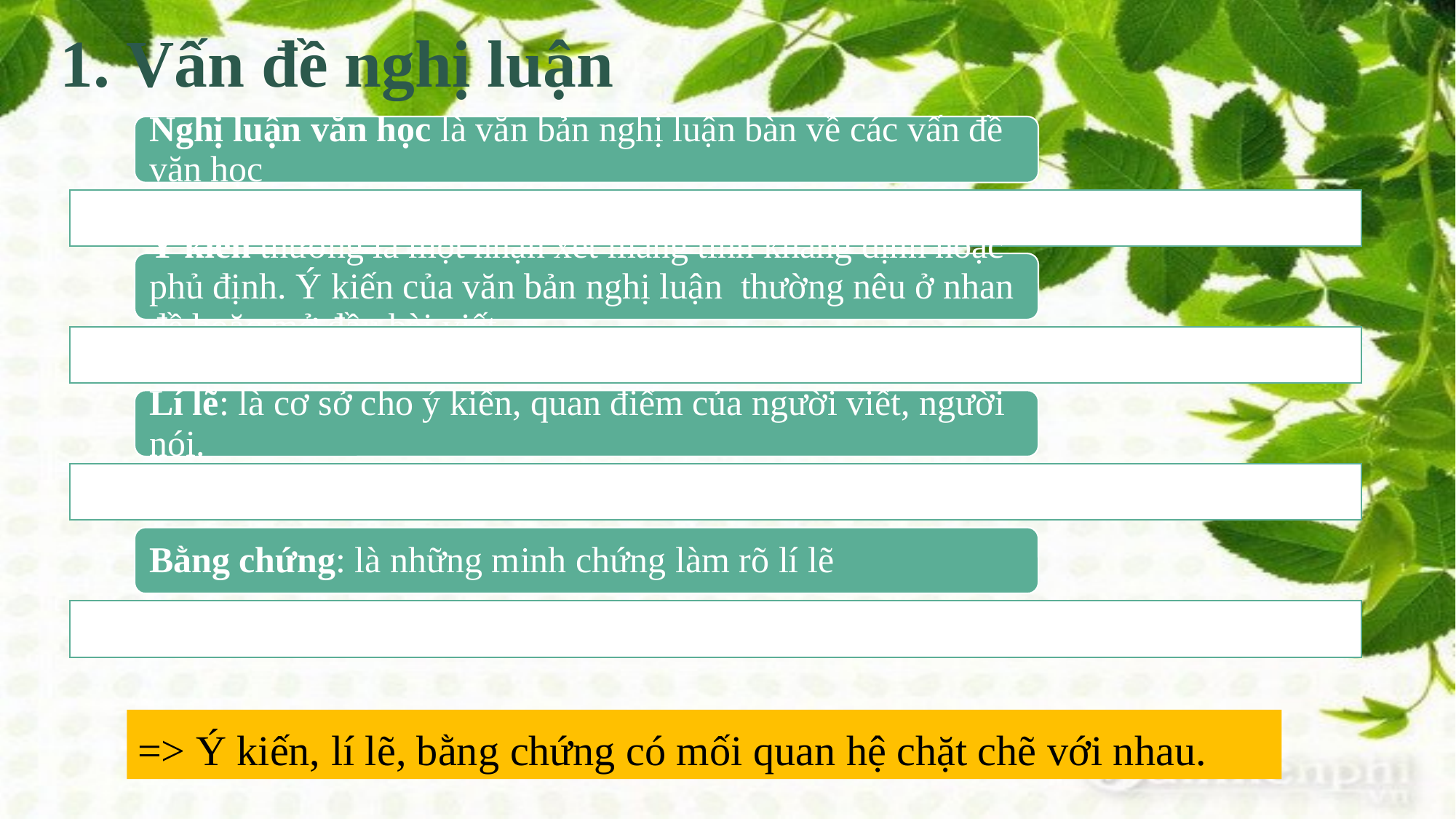

Giáo án biên soạn bởi Kim Dung 0336032445 https://www.facebook.com/phamkimdung25/ .
Chỉ được phép chia sẻ bởi chủ sở hữu.
# 1. Vấn đề nghị luận
Nghị luận văn học là văn bản nghị luận bàn về các vấn đề văn học
Ý kiến thường là một nhận xét mang tính khẳng định hoặc phủ định. Ý kiến của văn bản nghị luận  thường nêu ở nhan đề hoặc mở đầu bài viết.
Bằng chứng: là những minh chứng làm rõ lí lẽ
Lí lẽ: là cơ sở cho ý kiến, quan điểm của người viết, người nói.
=> Ý kiến, lí lẽ, bằng chứng có mối quan hệ chặt chẽ với nhau.